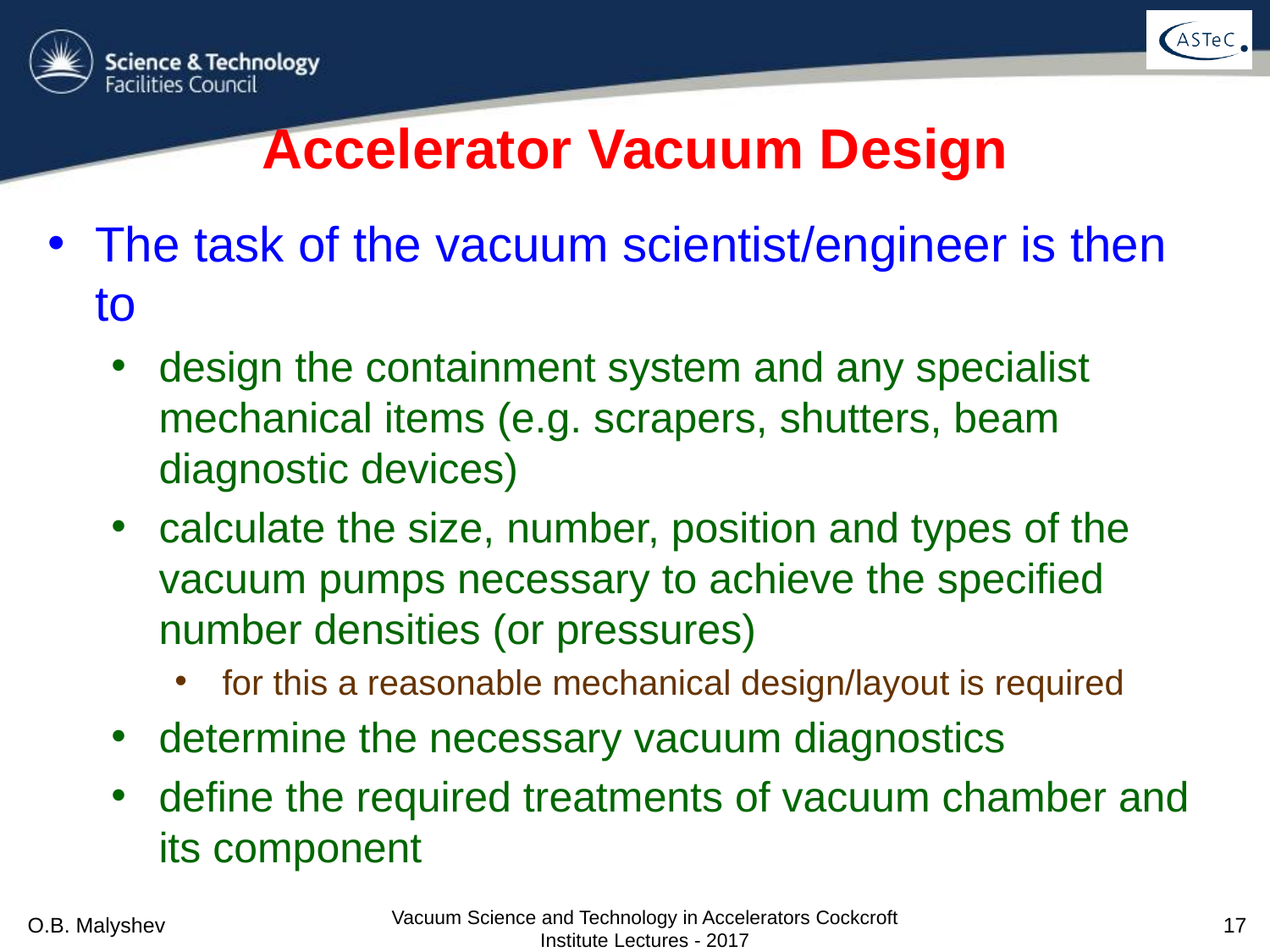

# Accelerator Vacuum Design
The task of the vacuum scientist/engineer is then to
design the containment system and any specialist mechanical items (e.g. scrapers, shutters, beam diagnostic devices)
calculate the size, number, position and types of the vacuum pumps necessary to achieve the specified number densities (or pressures)
for this a reasonable mechanical design/layout is required
determine the necessary vacuum diagnostics
define the required treatments of vacuum chamber and its component

Vacuum Science and Technology in Accelerators Cockcroft Institute Lectures - 2017
O.B. Malyshev
17